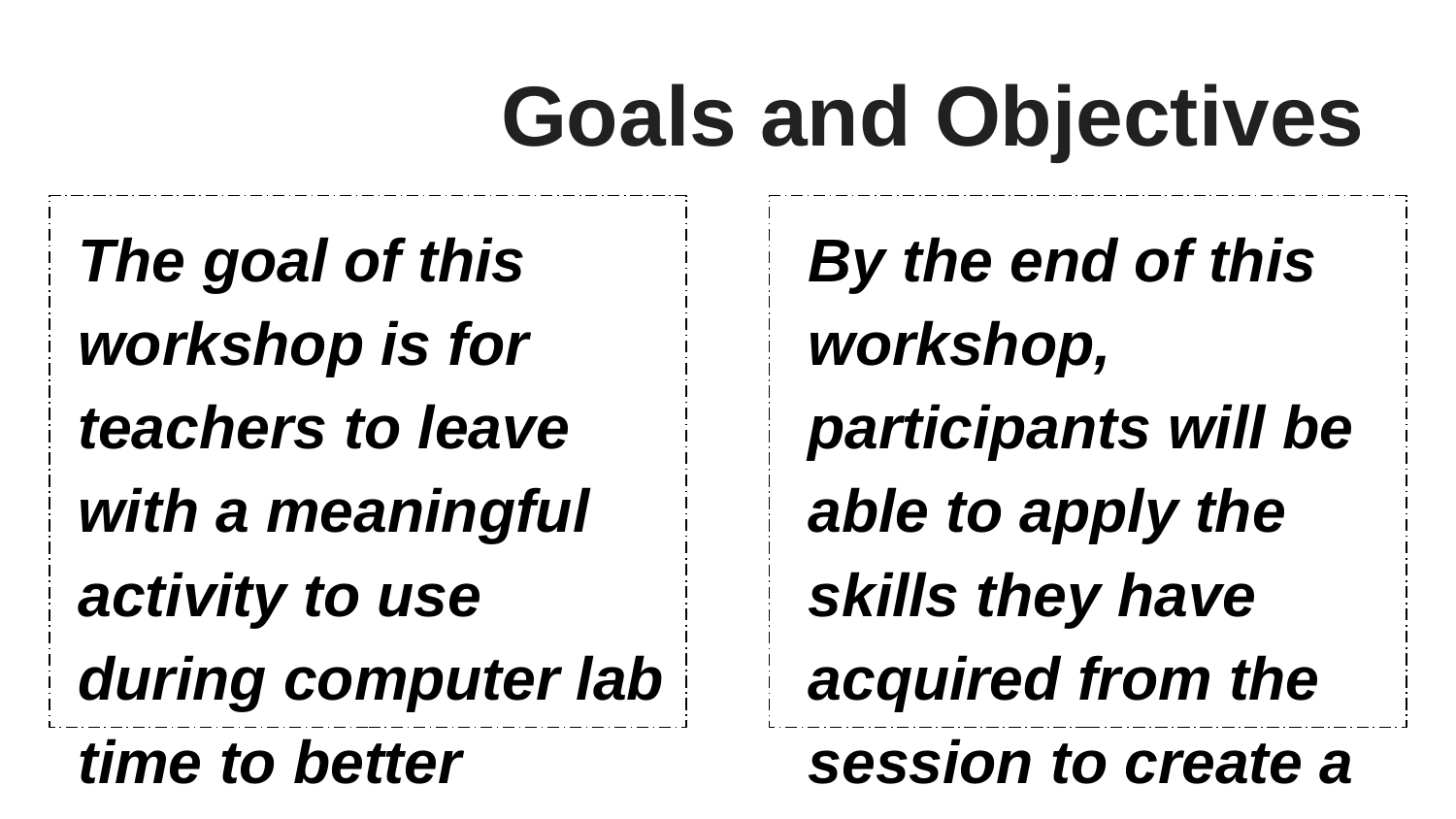

# Goals and Objectives
The goal of this workshop is for teachers to leave with a meaningful activity to use during computer lab time to better prepare second graders for the third grade AIR test.
By the end of this workshop, participants will be able to apply the skills they have acquired from the session to create a mystorybook.com account and sample story.